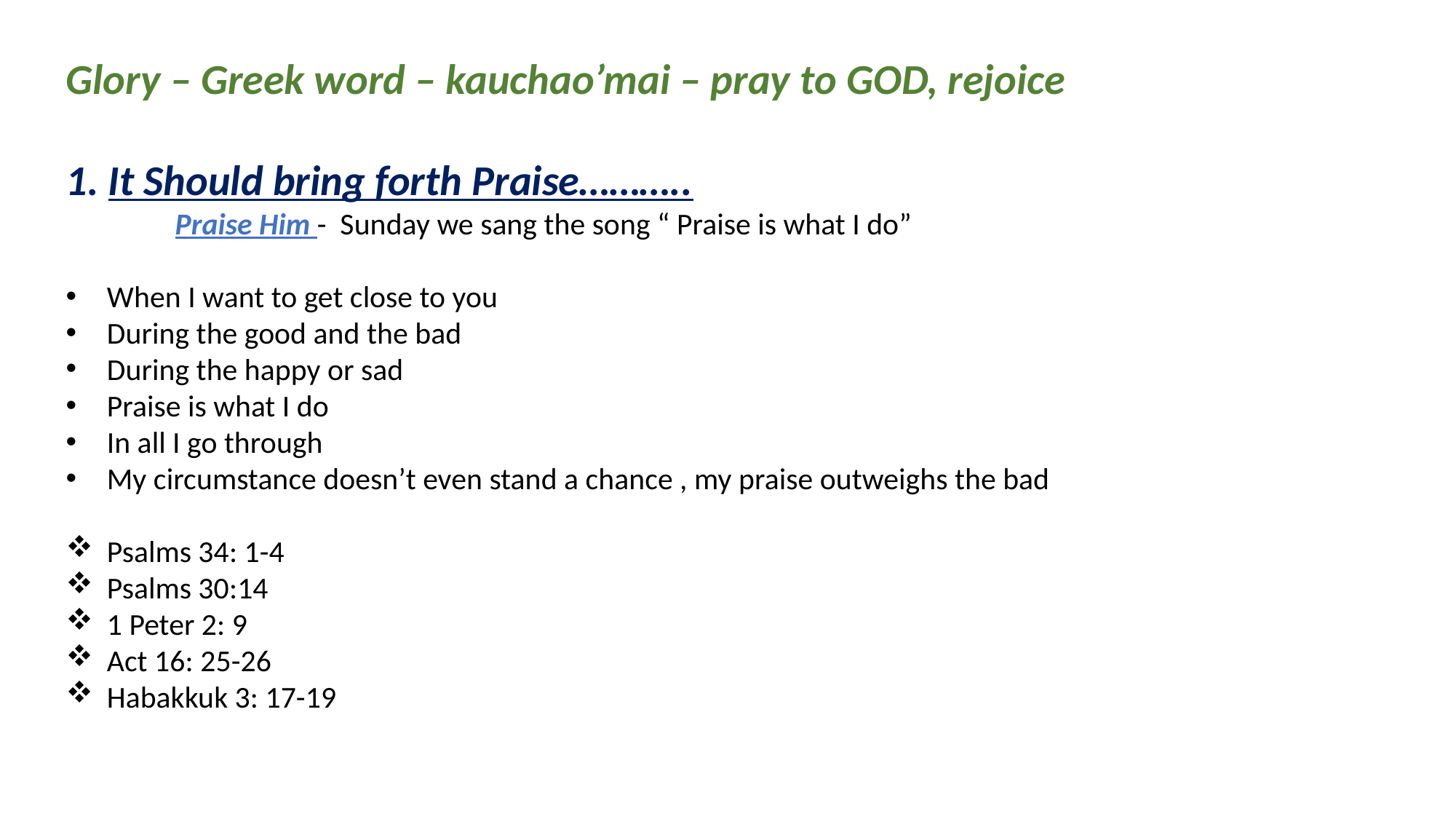

Glory – Greek word – kauchao’mai – pray to GOD, rejoice

1. It Should bring forth Praise………..
	Praise Him -  Sunday we sang the song “ Praise is what I do”

When I want to get close to you
During the good and the bad
During the happy or sad
Praise is what I do
In all I go through
My circumstance doesn’t even stand a chance , my praise outweighs the bad

Psalms 34: 1-4
Psalms 30:14
1 Peter 2: 9
Act 16: 25-26
Habakkuk 3: 17-19